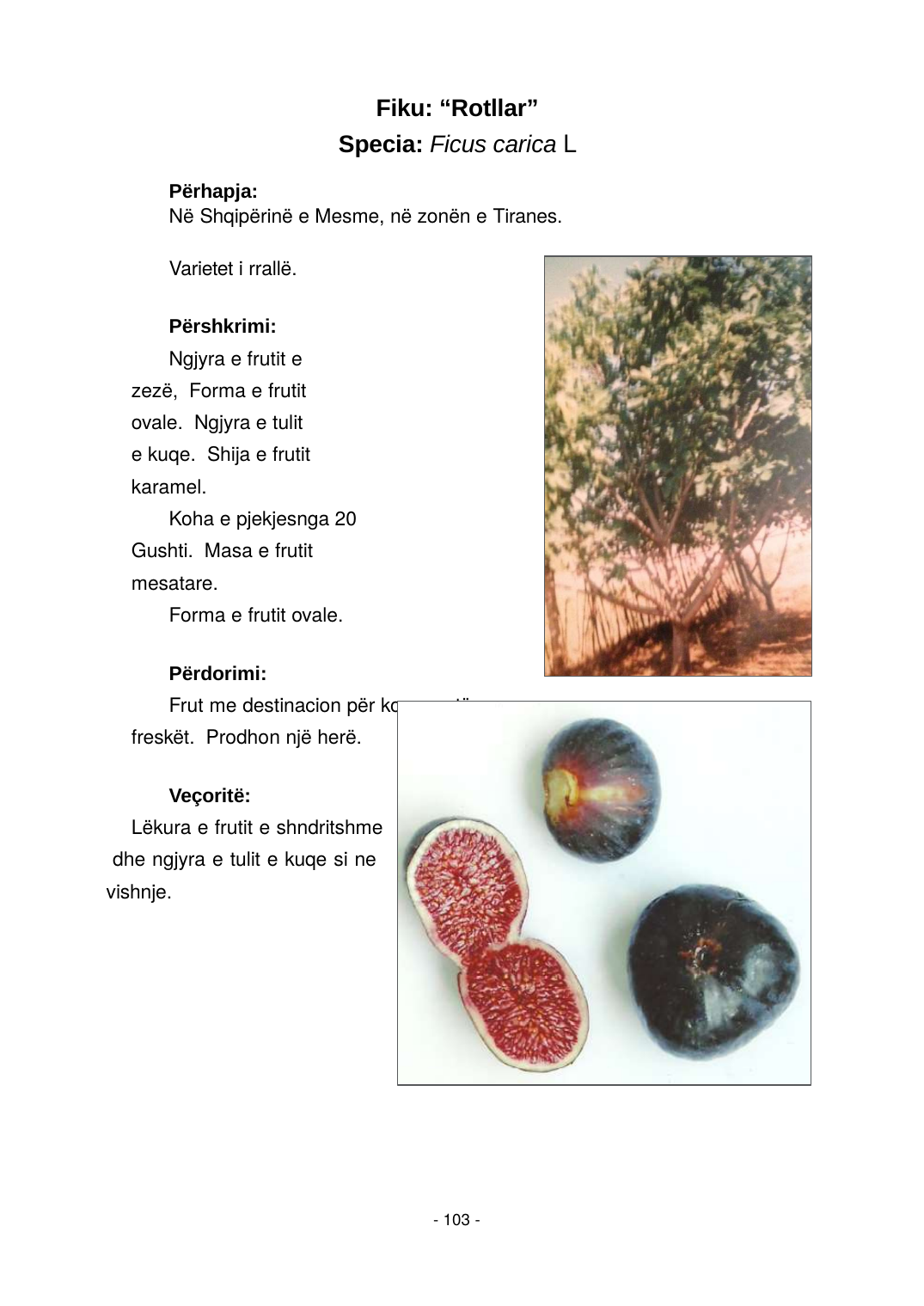

Fiku: “Rotllar”  Specia: Ficus carica L

Përhapja:
Në Shqipërinë e Mesme, në zonën e Tiranes.

Varietet i rrallë.

Përshkrimi:
Ngjyra e frutit e zezë,  Forma e frutit ovale.  Ngjyra e tulit e kuqe.  Shija e frutit karamel.
Koha e pjekjesnga 20 Gushti.  Masa e frutit mesatare.
Forma e frutit ovale.

Përdorimi:
Frut me destinacion për konsum të freskët.  Prodhon një herë.

Veçoritë:
Lëkura e frutit e shndritshme  dhe ngjyra e tulit e kuqe si ne  vishnje.

- 103 -